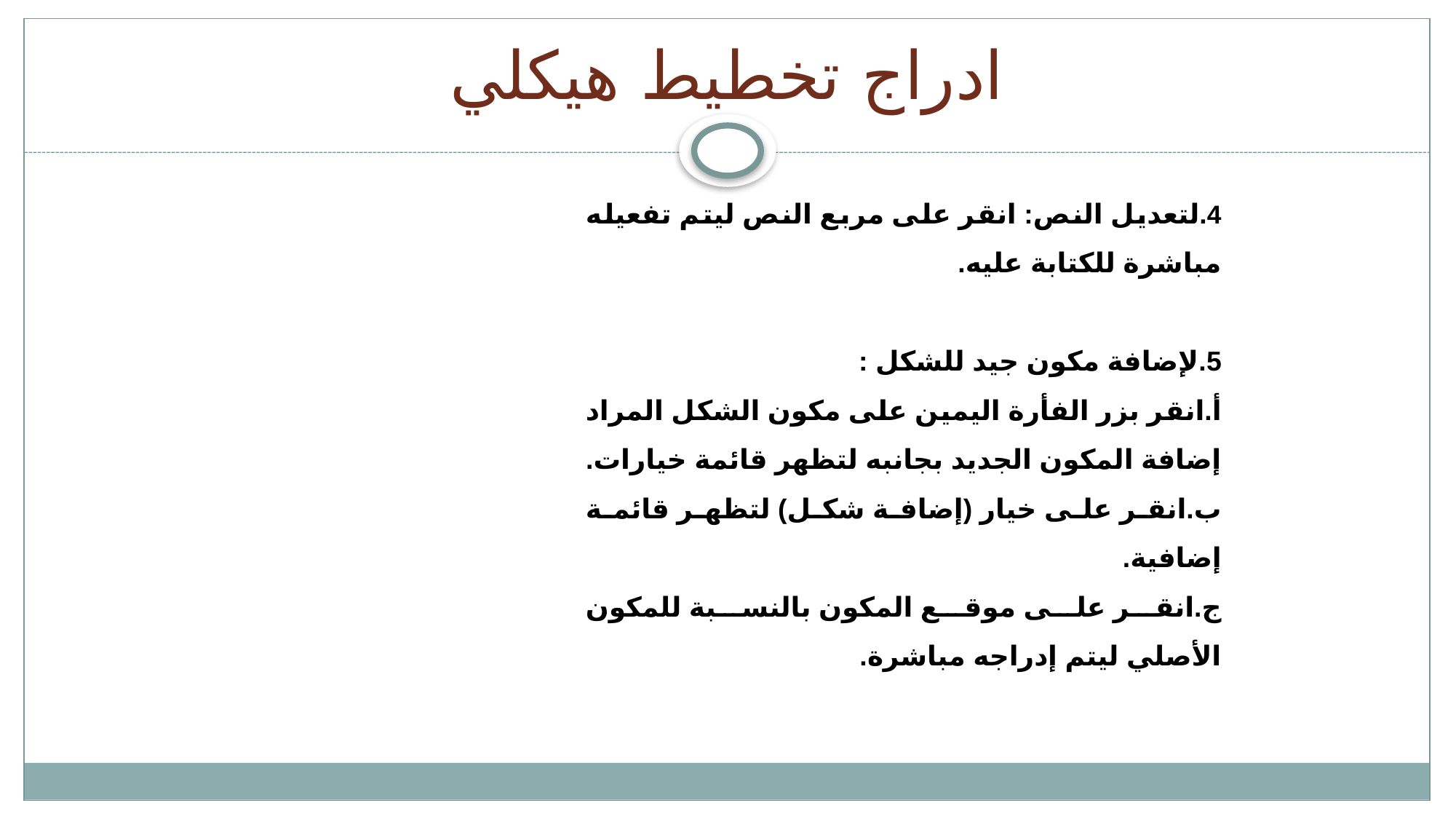

# ادراج تخطيط هيكلي

4.لتعديل النص: انقر على مربع النص ليتم تفعيله مباشرة للكتابة عليه.

5.لإضافة مكون جيد للشكل :
أ.انقر بزر الفأرة اليمين على مكون الشكل المراد إضافة المكون الجديد بجانبه لتظهر قائمة خيارات.
ب.انقر على خيار (إضافة شكل) لتظهر قائمة إضافية.
ج.انقر على موقع المكون بالنسبة للمكون الأصلي ليتم إدراجه مباشرة.